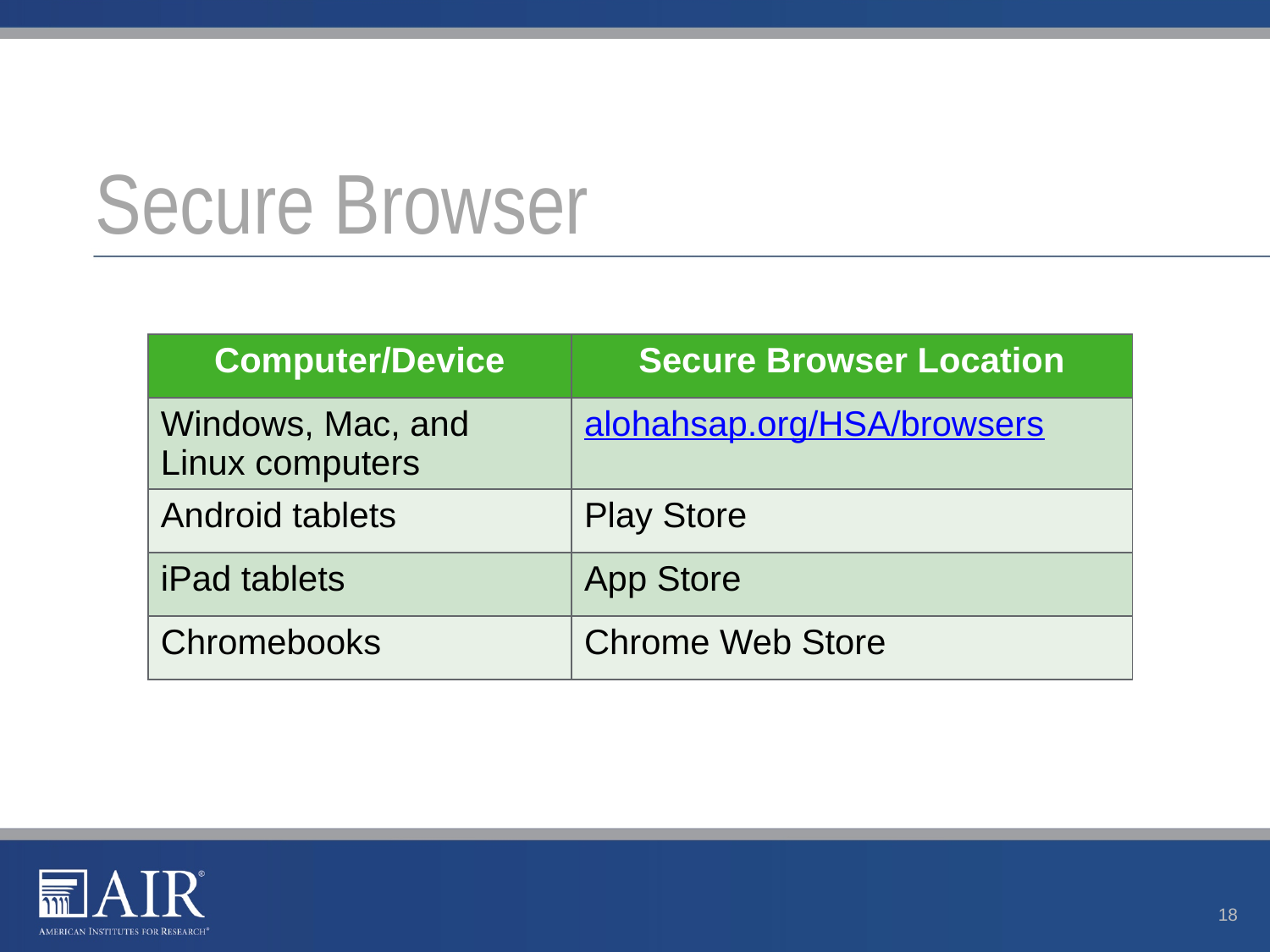

# Secure Browser
| Computer/Device | Secure Browser Location |
| --- | --- |
| Windows, Mac, and Linux computers | alohahsap.org/HSA/browsers |
| Android tablets | Play Store |
| iPad tablets | App Store |
| Chromebooks | Chrome Web Store |
18